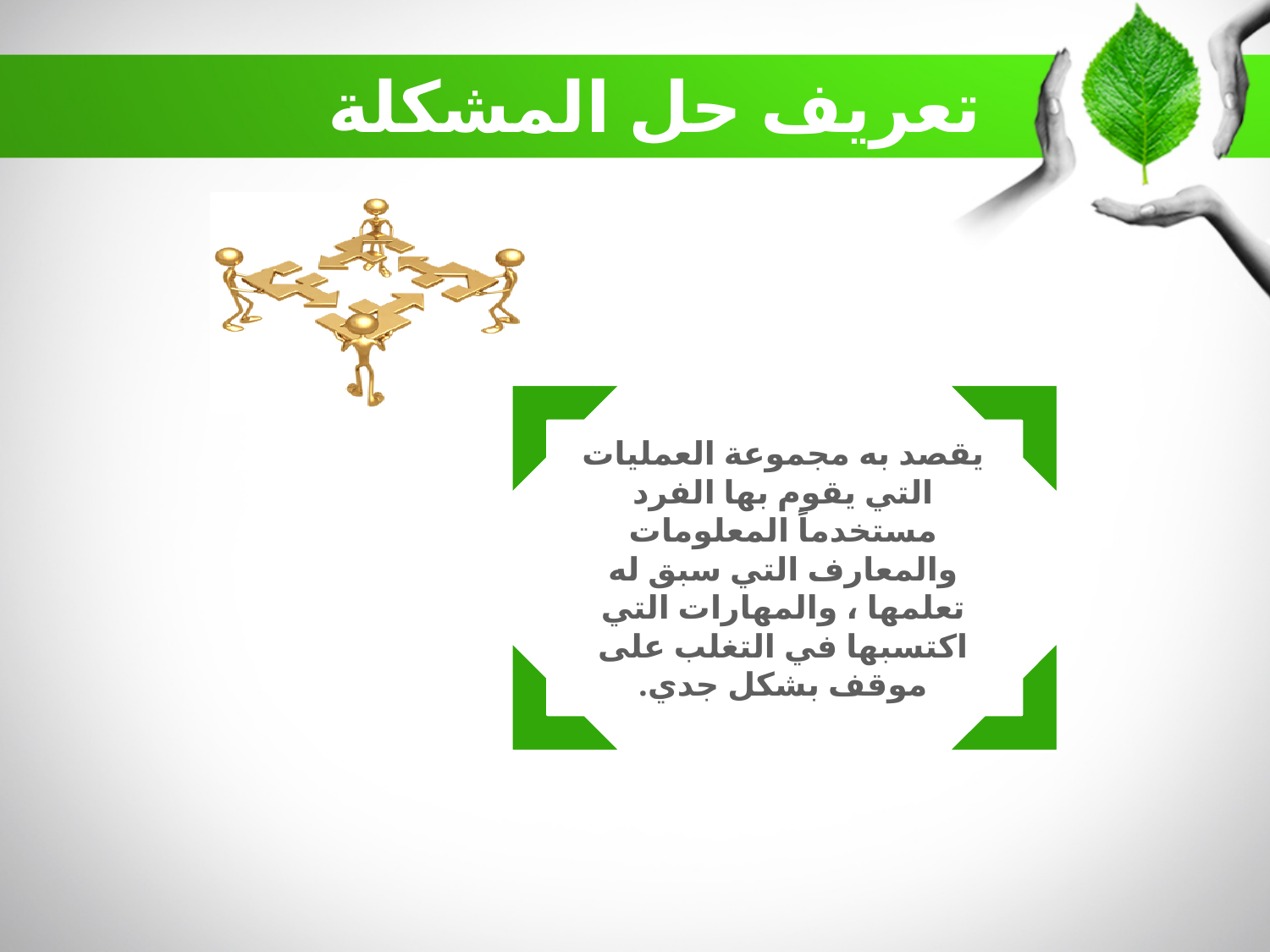

# تعريف حل المشكلة
يقصد به مجموعة العمليات التي يقوم بها الفرد مستخدماً المعلومات والمعارف التي سبق له تعلمها ، والمهارات التي اكتسبها في التغلب على موقف بشكل جدي.